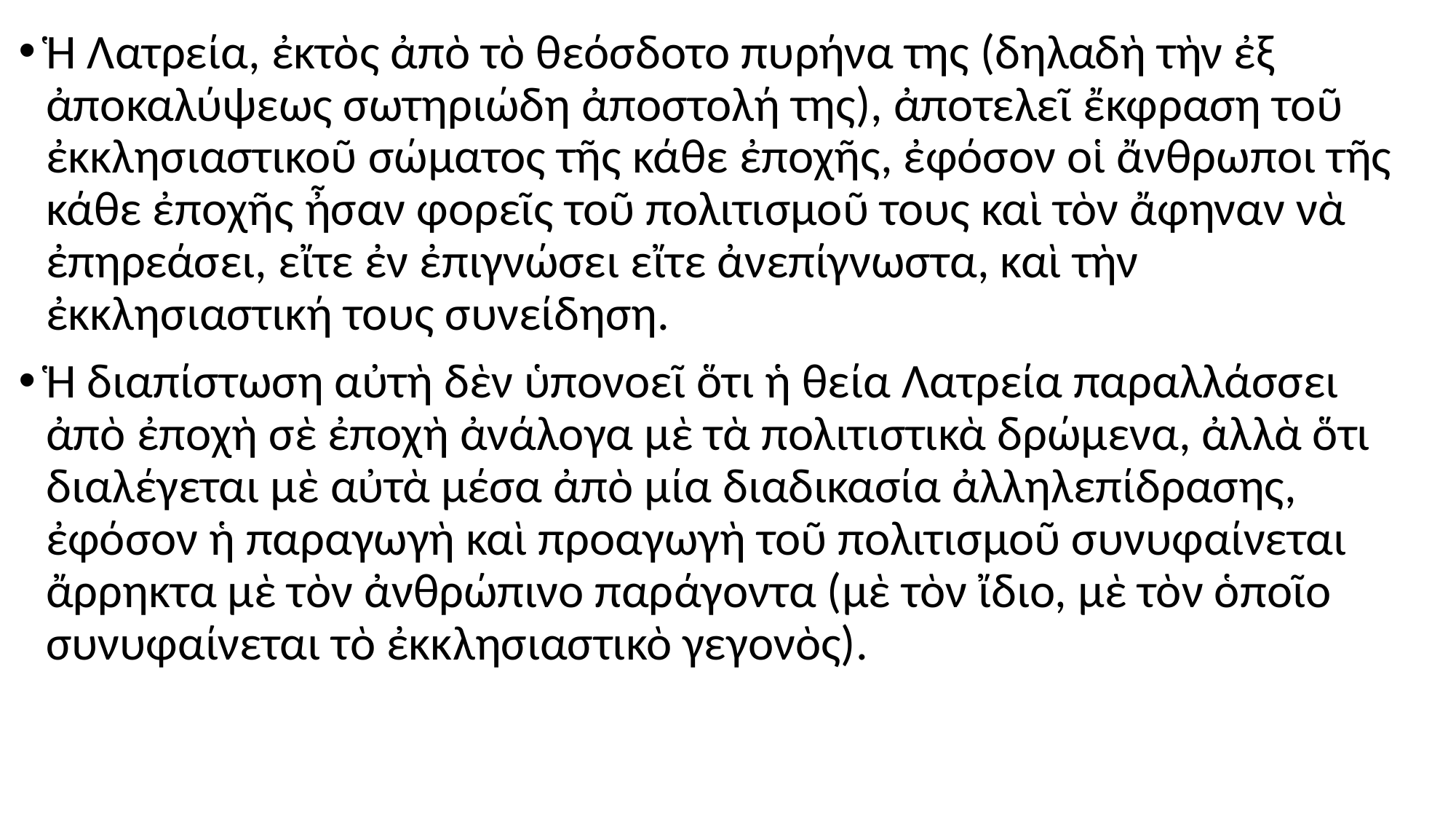

#
Ἡ Λατρεία, ἐκτὸς ἀπὸ τὸ θεόσδοτο πυρήνα της (δηλαδὴ τὴν ἐξ ἀποκαλύψεως σωτηριώδη ἀποστολή της), ἀποτελεῖ ἔκφραση τοῦ ἐκκλησιαστικοῦ σώματος τῆς κάθε ἐποχῆς, ἐφόσον οἱ ἄνθρωποι τῆς κάθε ἐποχῆς ἦσαν φορεῖς τοῦ πολιτισμοῦ τους καὶ τὸν ἄφηναν νὰ ἐπηρεάσει, εἴτε ἐν ἐπιγνώσει εἴτε ἀνεπίγνωστα, καὶ τὴν ἐκκλησιαστική τους συνείδηση.
Ἡ διαπίστωση αὐτὴ δὲν ὑπονοεῖ ὅτι ἡ θεία Λατρεία παραλλάσσει ἀπὸ ἐποχὴ σὲ ἐποχὴ ἀνάλογα μὲ τὰ πολιτιστικὰ δρώμενα, ἀλλὰ ὅτι διαλέγεται μὲ αὐτὰ μέσα ἀπὸ μία διαδικασία ἀλληλεπίδρασης, ἐφόσον ἡ παραγωγὴ καὶ προαγωγὴ τοῦ πολιτισμοῦ συνυφαίνεται ἄρρηκτα μὲ τὸν ἀνθρώπινο παράγοντα (μὲ τὸν ἴδιο, μὲ τὸν ὁποῖο συνυφαίνεται τὸ ἐκκλησιαστικὸ γεγονὸς).